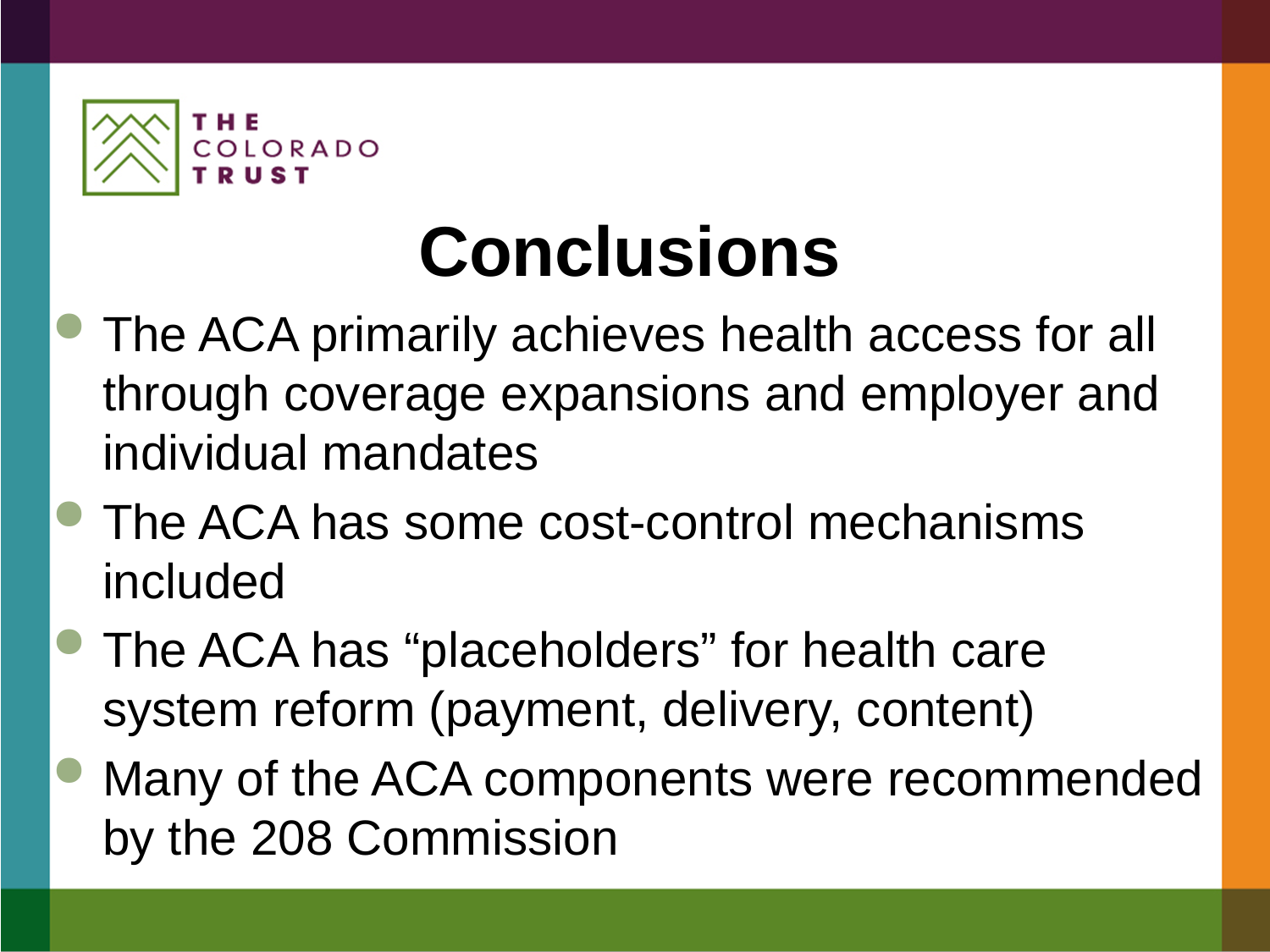

# Conclusions
The ACA primarily achieves health access for all through coverage expansions and employer and individual mandates
The ACA has some cost-control mechanisms included
The ACA has “placeholders” for health care system reform (payment, delivery, content)
Many of the ACA components were recommended by the 208 Commission